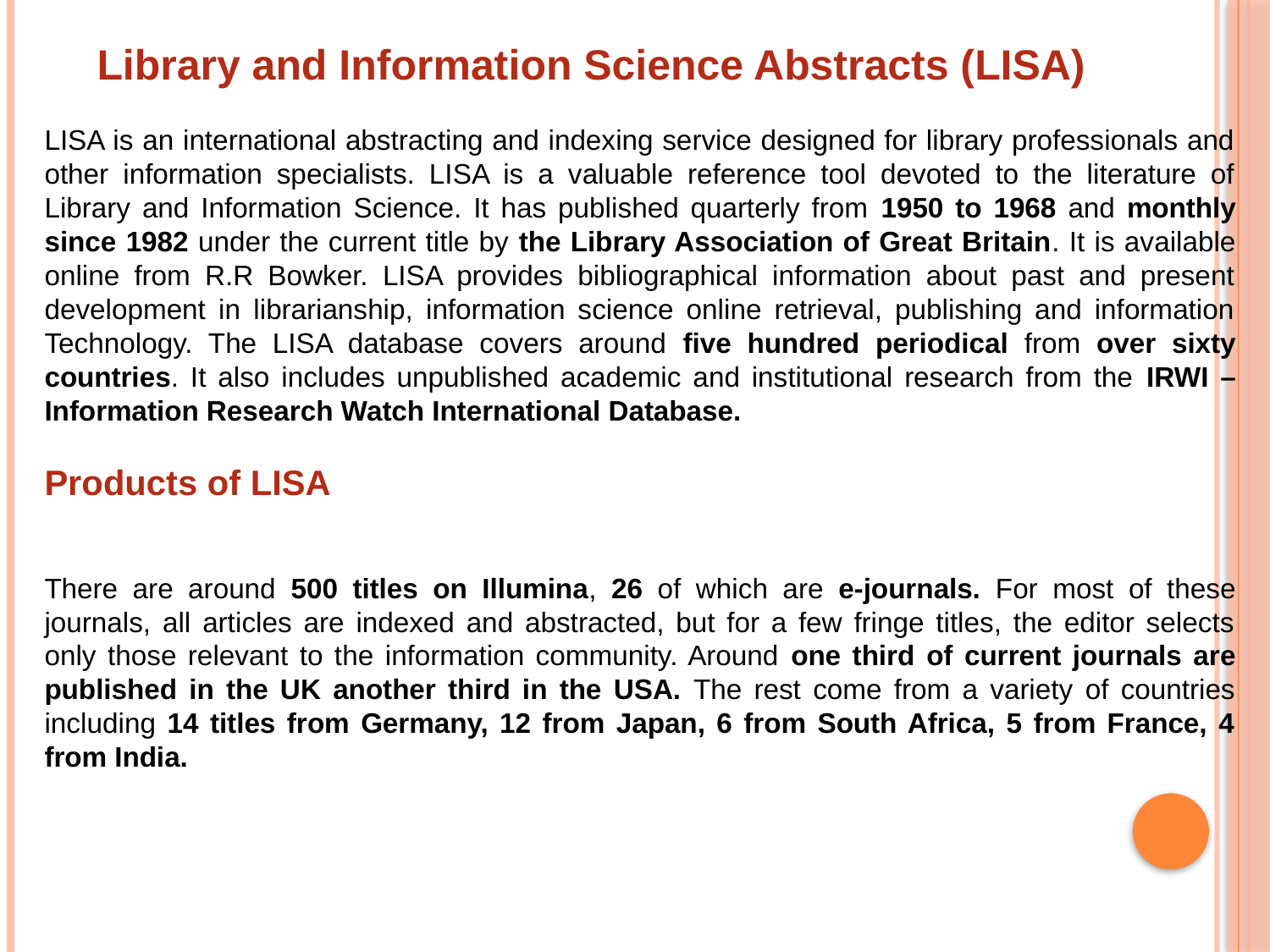

Library and Information Science Abstracts (LISA)

LISA is an international abstracting and indexing service designed for library professionals and other information specialists. LISA is a valuable reference tool devoted to the literature of Library and Information Science. It has published quarterly from 1950 to 1968 and monthly since 1982 under the current title by the Library Association of Great Britain. It is available online from R.R Bowker. LISA provides bibliographical information about past and present development in librarianship, information science online retrieval, publishing and information Technology. The LISA database covers around five hundred periodical from over sixty countries. It also includes unpublished academic and institutional research from the IRWI – Information Research Watch International Database.

Products of LISA

There are around 500 titles on Illumina, 26 of which are e-journals. For most of these journals, all articles are indexed and abstracted, but for a few fringe titles, the editor selects only those relevant to the information community. Around one third of current journals are published in the UK another third in the USA. The rest come from a variety of countries including 14 titles from Germany, 12 from Japan, 6 from South Africa, 5 from France, 4 from India.